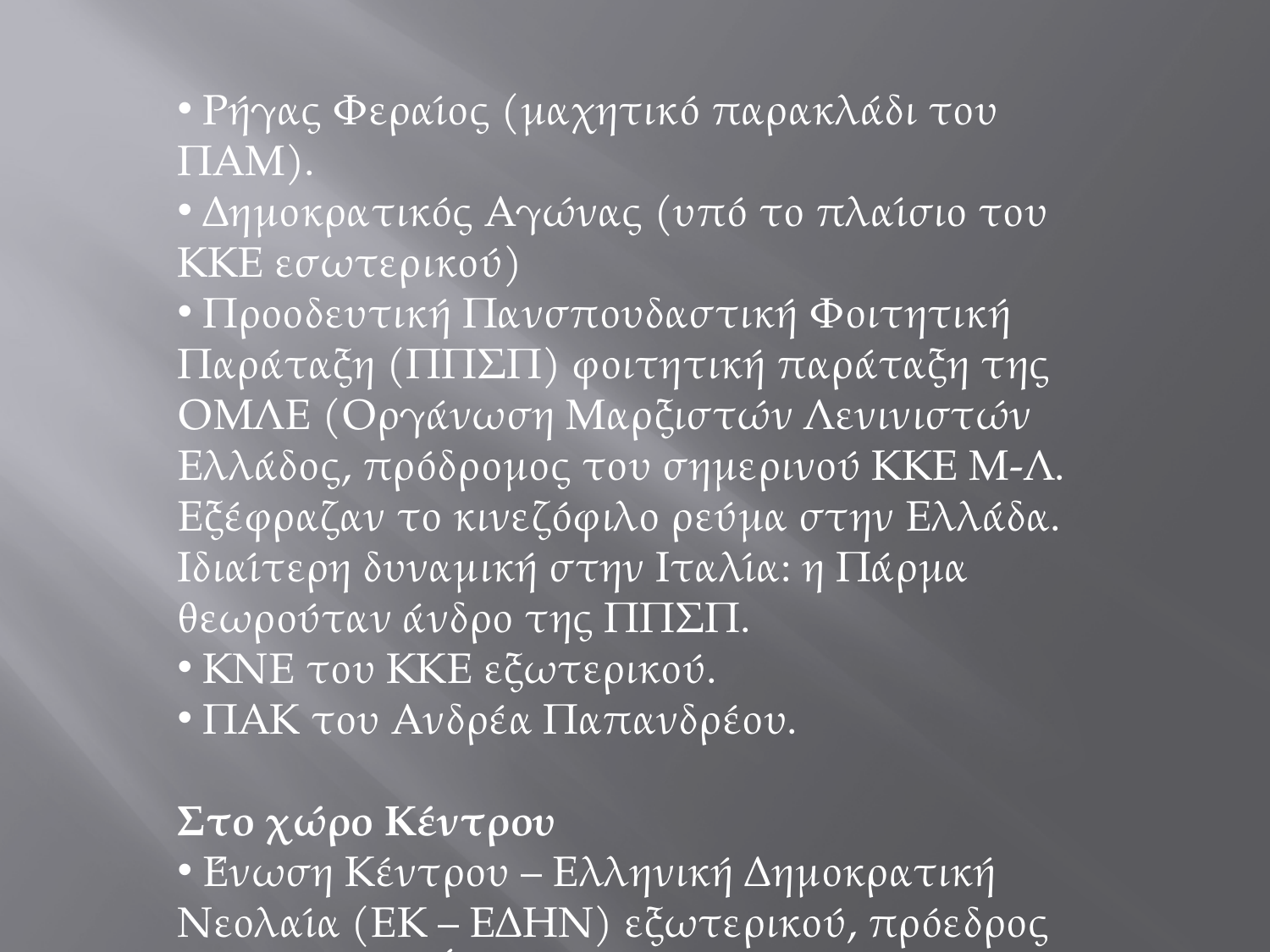

Ρήγας Φεραίος (μαχητικό παρακλάδι του ΠΑΜ).
 Δημοκρατικός Αγώνας (υπό το πλαίσιο του ΚΚΕ εσωτερικού)
 Προοδευτική Πανσπουδαστική Φοιτητική Παράταξη (ΠΠΣΠ) φοιτητική παράταξη της ΟΜΛΕ (Οργάνωση Μαρξιστών Λενινιστών Ελλάδος, πρόδρομος του σημερινού ΚΚΕ Μ-Λ. Εξέφραζαν το κινεζόφιλο ρεύμα στην Ελλάδα. Ιδιαίτερη δυναμική στην Ιταλία: η Πάρμα θεωρούταν άνδρο της ΠΠΣΠ.
 ΚΝΕ του ΚΚΕ εξωτερικού.
 ΠΑΚ του Ανδρέα Παπανδρέου.

Στο χώρο Κέντρου
 Ένωση Κέντρου – Ελληνική Δημοκρατική Νεολαία (ΕΚ – ΕΔΗΝ) εξωτερικού, πρόεδρος Νίκος Νικολαΐδης (σε αυτήν εντάχθηκε ο Γεωργάκης)